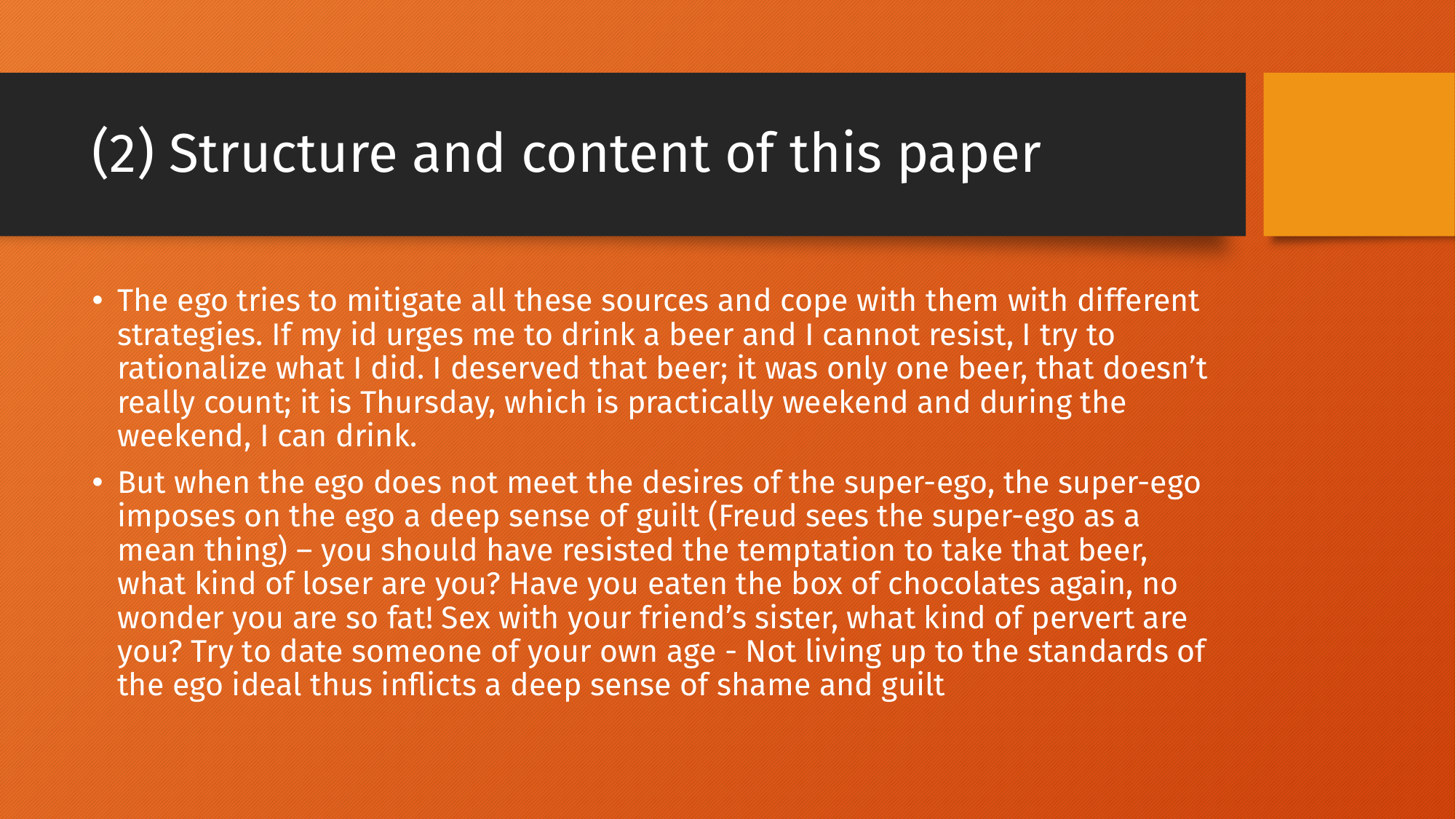

# (2) Structure and content of this paper
The ego tries to mitigate all these sources and cope with them with different strategies. If my id urges me to drink a beer and I cannot resist, I try to rationalize what I did. I deserved that beer; it was only one beer, that doesn’t really count; it is Thursday, which is practically weekend and during the weekend, I can drink.
But when the ego does not meet the desires of the super-ego, the super-ego imposes on the ego a deep sense of guilt (Freud sees the super-ego as a mean thing) – you should have resisted the temptation to take that beer, what kind of loser are you? Have you eaten the box of chocolates again, no wonder you are so fat! Sex with your friend’s sister, what kind of pervert are you? Try to date someone of your own age - Not living up to the standards of the ego ideal thus inflicts a deep sense of shame and guilt